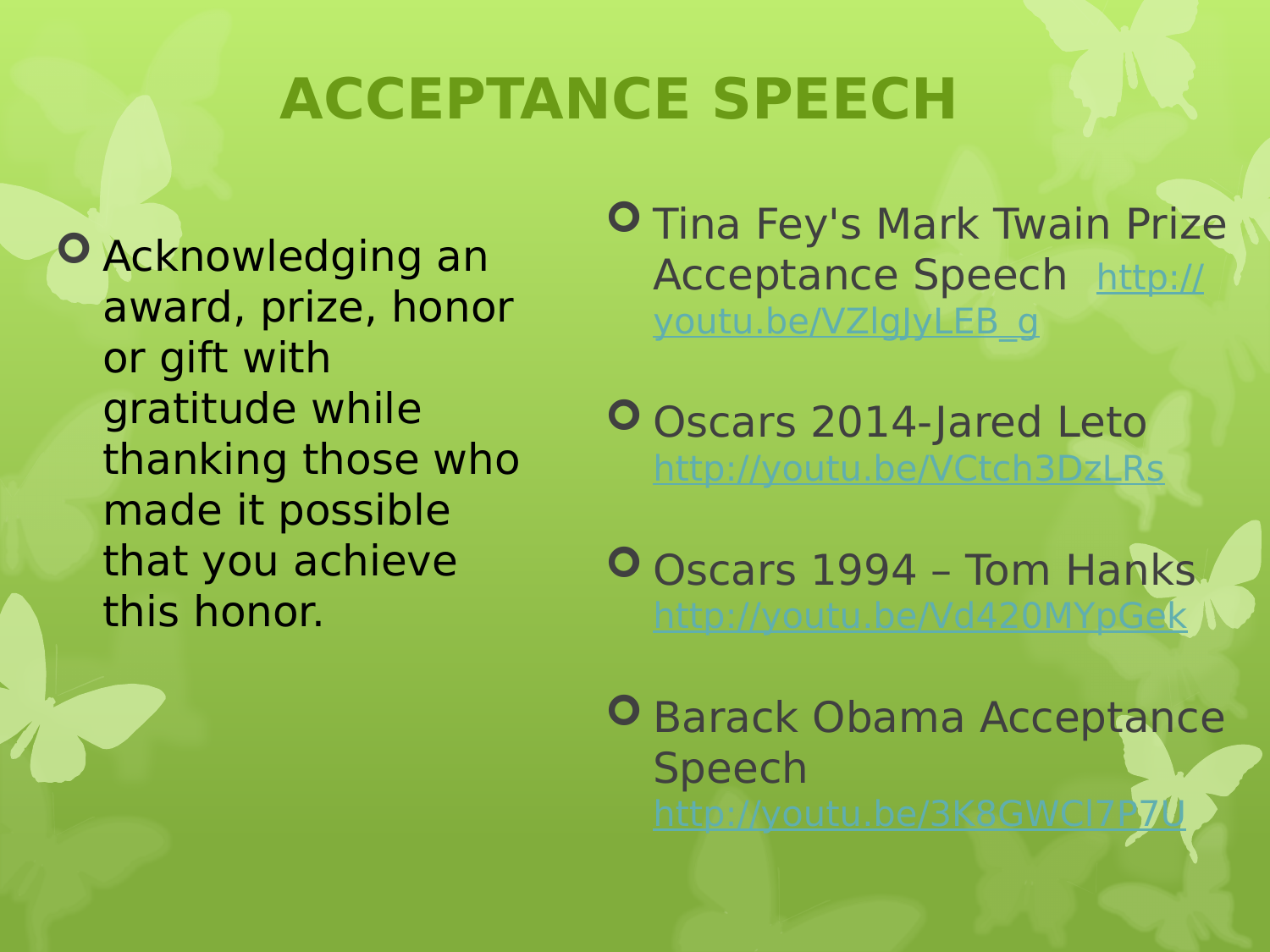

# ACCEPTANCE SPEECH
Tina Fey's Mark Twain Prize Acceptance Speech  http://youtu.be/VZlgJyLEB_g

Oscars 2014-Jared Leto   http://youtu.be/VCtch3DzLRs

Oscars 1994 – Tom Hanks  http://youtu.be/Vd420MYpGek

Barack Obama Acceptance Speech  http://youtu.be/3K8GWCl7P7U
Acknowledging an award, prize, honor or gift with gratitude while thanking those who made it possible that you achieve this honor.